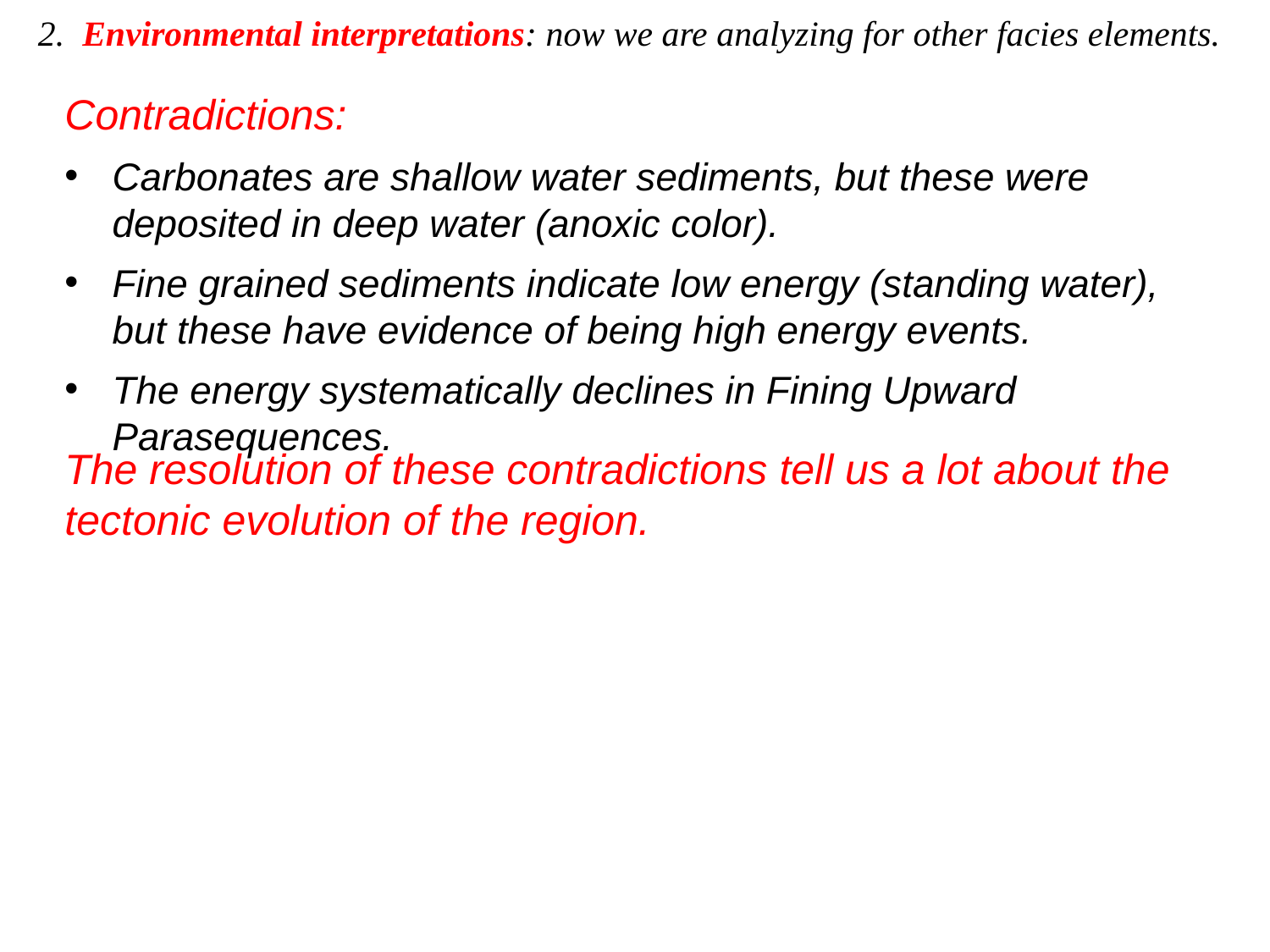

2.  Environmental interpretations: now we are analyzing for other facies elements.
Contradictions:
Carbonates are shallow water sediments, but these were deposited in deep water (anoxic color).
Fine grained sediments indicate low energy (standing water), but these have evidence of being high energy events.
The energy systematically declines in Fining Upward Parasequences.
The resolution of these contradictions tell us a lot about the tectonic evolution of the region.